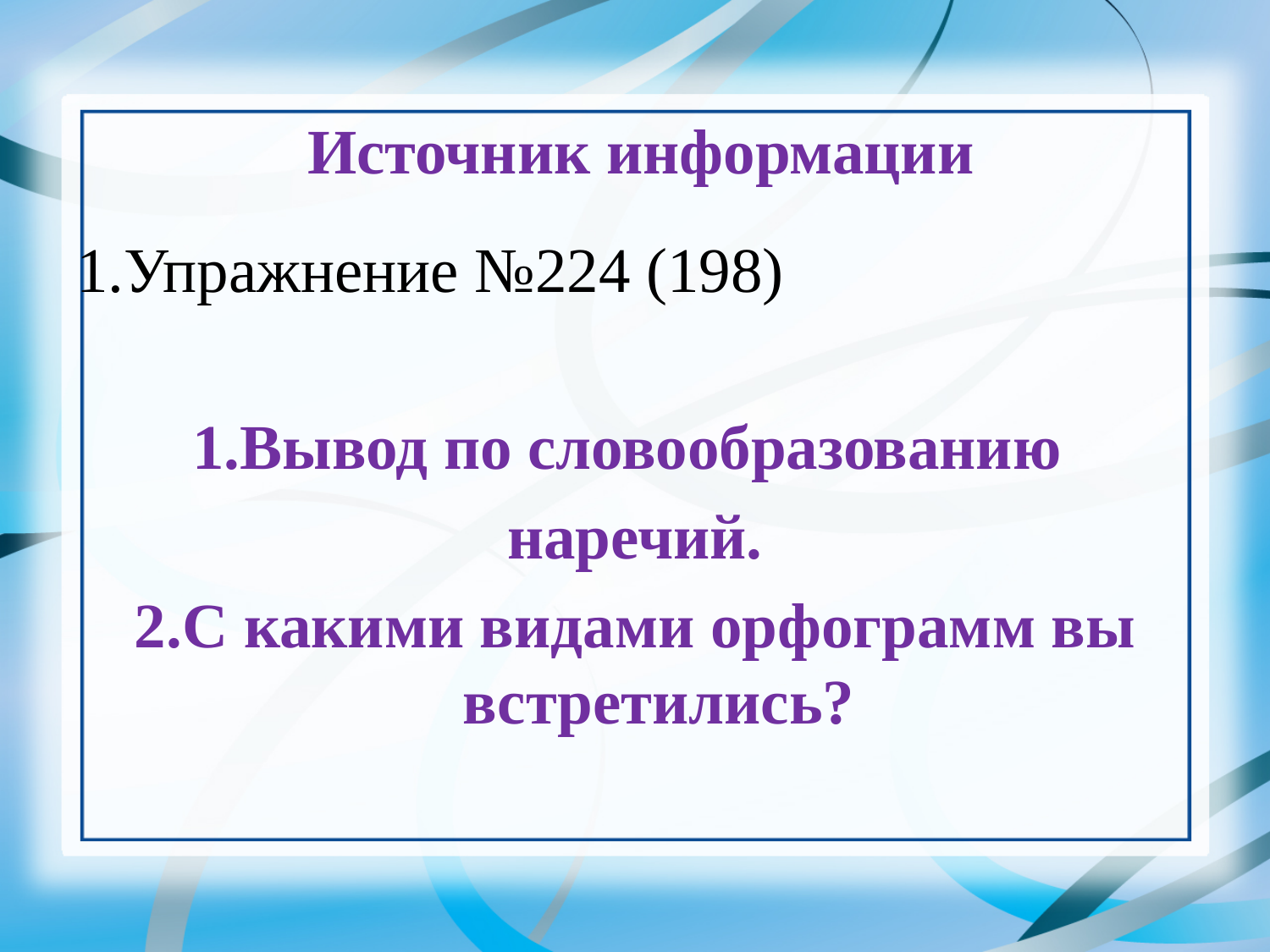

# Источник информации
1.Упражнение №224 (198)

1.Вывод по словообразованию
наречий.
2.С какими видами орфограмм вы встретились?